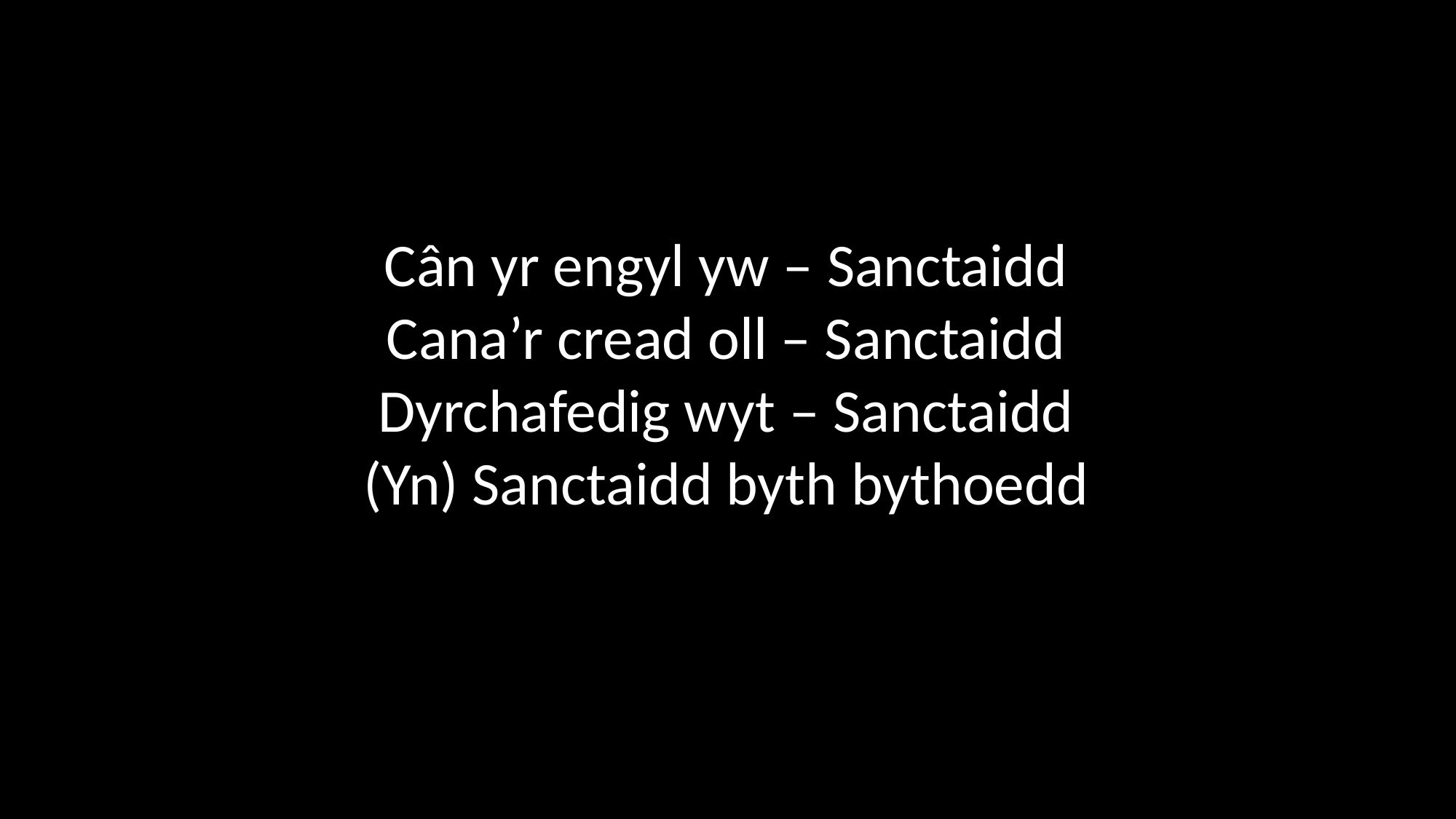

Cân yr engyl yw – Sanctaidd
Cana’r cread oll – Sanctaidd
Dyrchafedig wyt – Sanctaidd
(Yn) Sanctaidd byth bythoedd